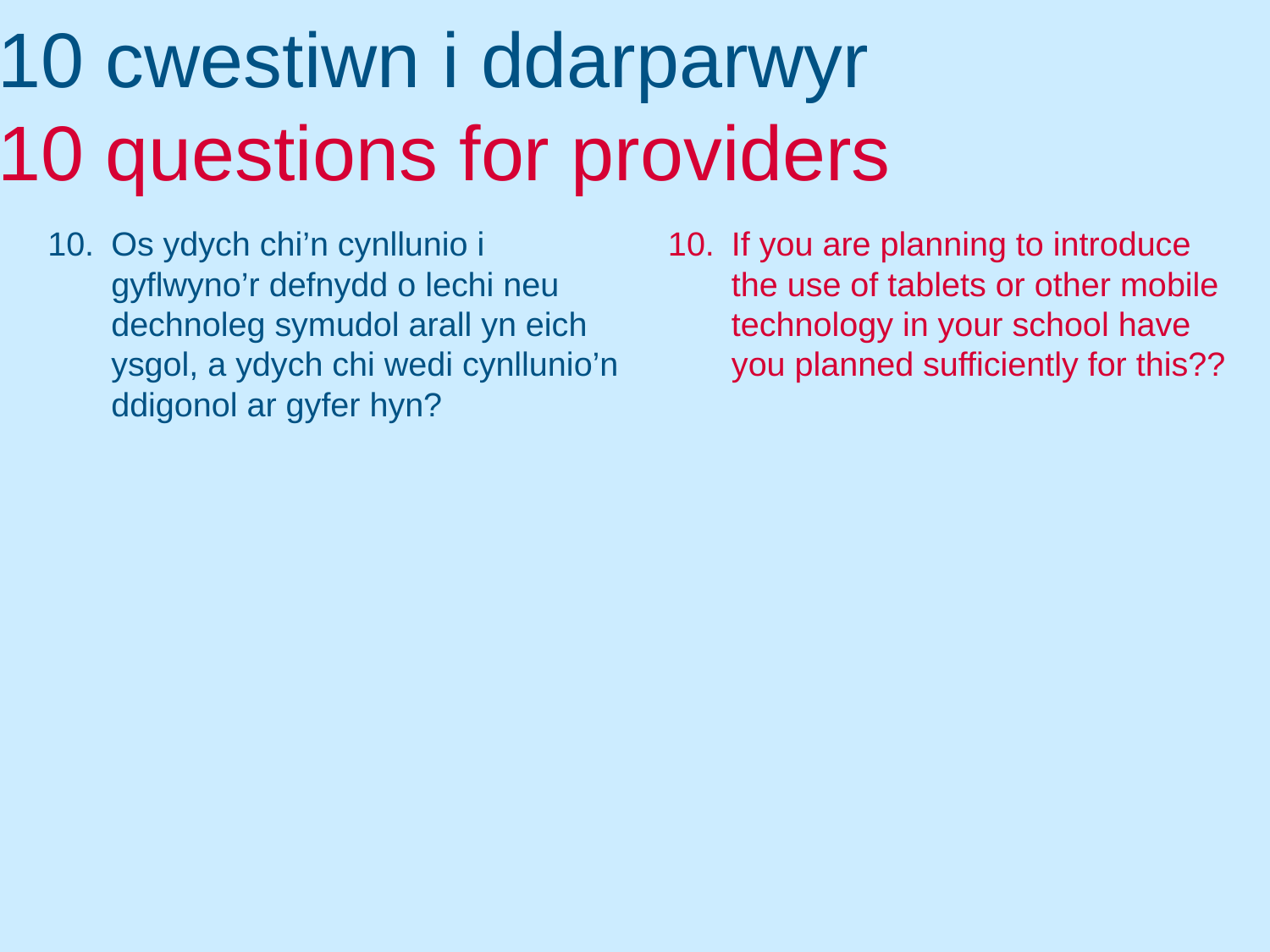

# 10 cwestiwn i ddarparwyr 10 questions for providers
Os ydych chi’n cynllunio i gyflwyno’r defnydd o lechi neu dechnoleg symudol arall yn eich ysgol, a ydych chi wedi cynllunio’n ddigonol ar gyfer hyn?

If you are planning to introduce the use of tablets or other mobile technology in your school have you planned sufficiently for this??